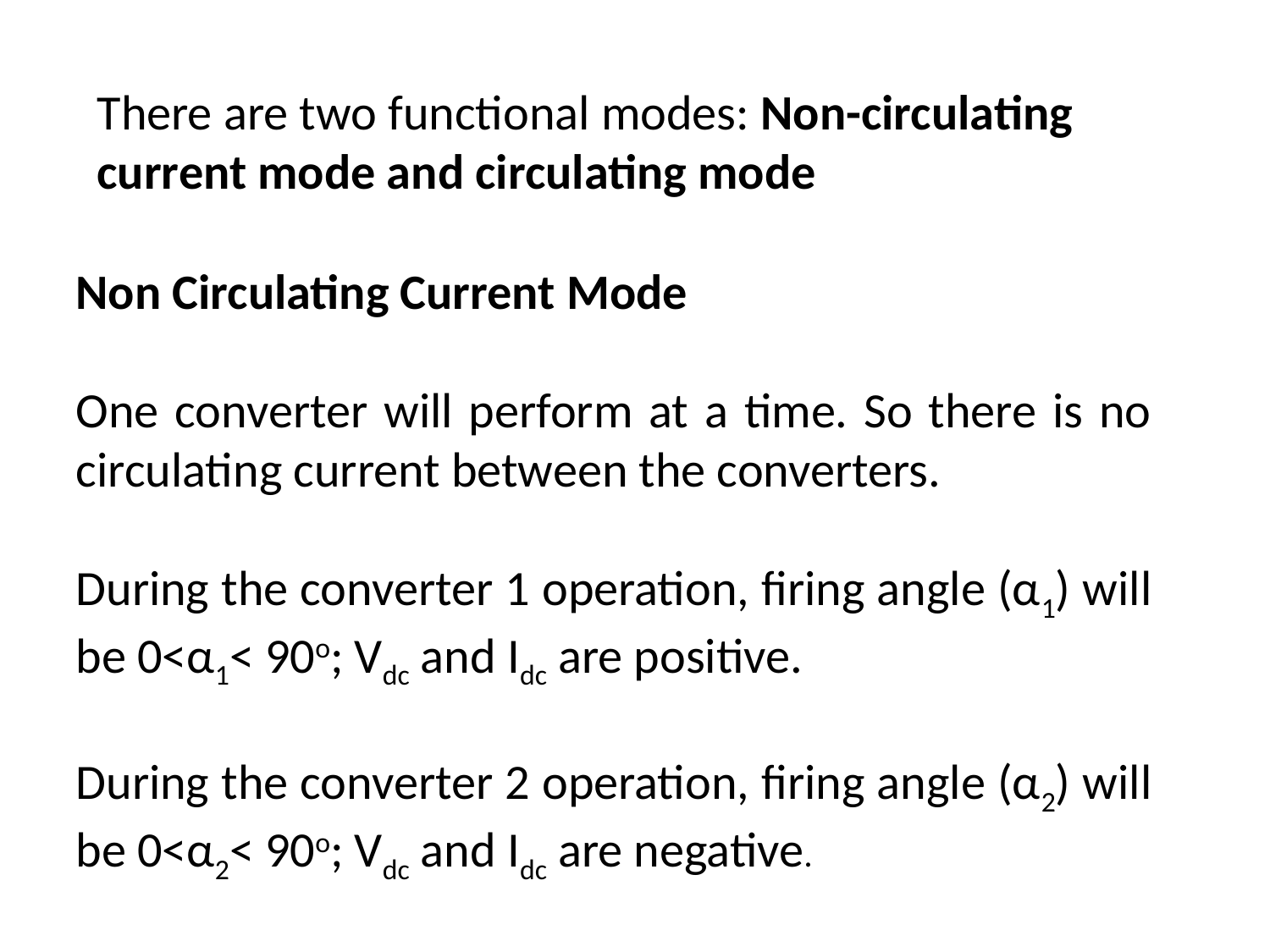

There are two functional modes: Non-circulating current mode and circulating mode
Non Circulating Current Mode

One converter will perform at a time. So there is no circulating current between the converters.

During the converter 1 operation, firing angle (α1) will be 0<α1< 90o; Vdc and Idc are positive.

During the converter 2 operation, firing angle (α2) will be 0<α2< 90o; Vdc and Idc are negative.